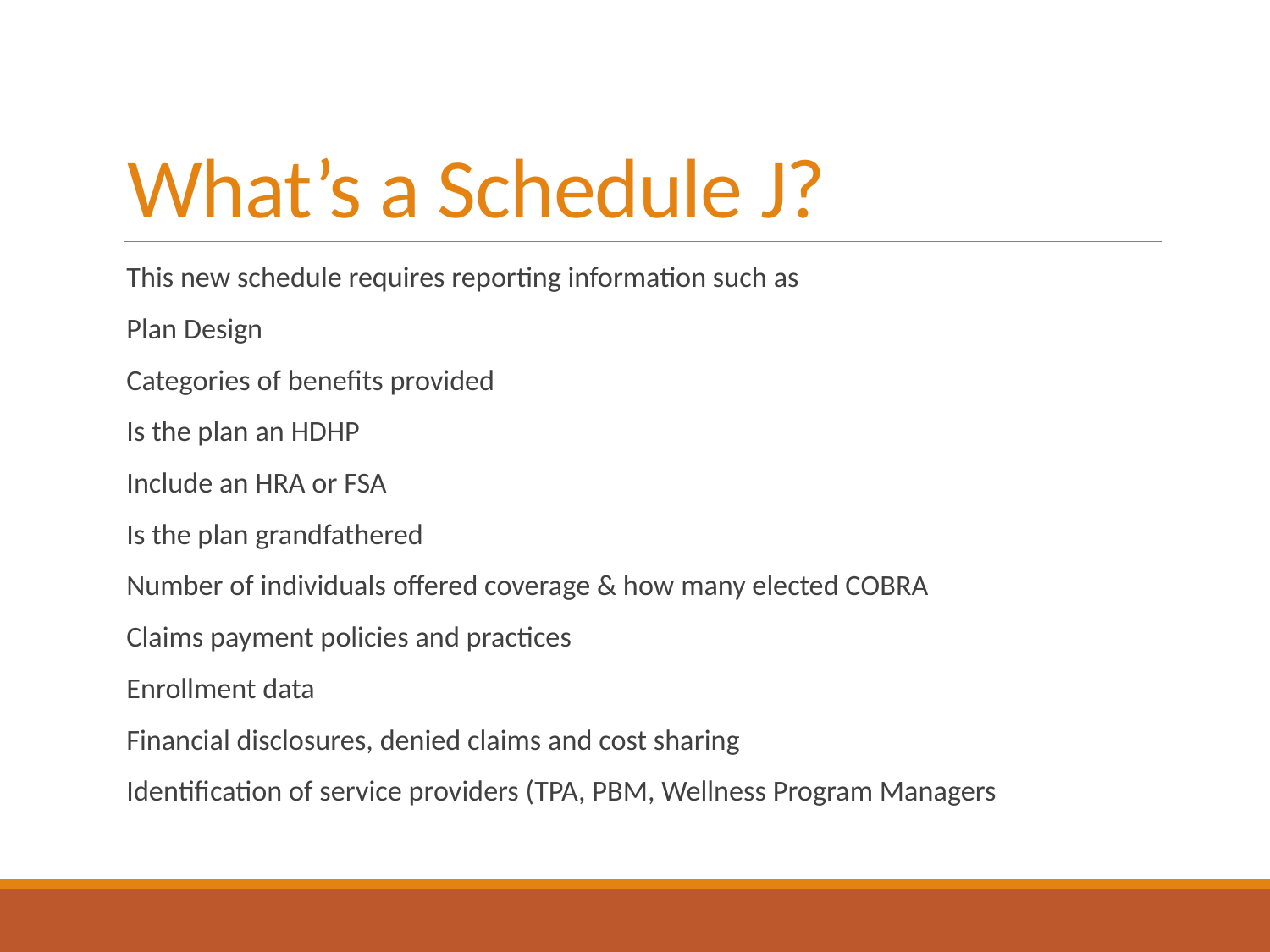

# What’s a Schedule J?
This new schedule requires reporting information such as
Plan Design
Categories of benefits provided
Is the plan an HDHP
Include an HRA or FSA
Is the plan grandfathered
Number of individuals offered coverage & how many elected COBRA
Claims payment policies and practices
Enrollment data
Financial disclosures, denied claims and cost sharing
Identification of service providers (TPA, PBM, Wellness Program Managers